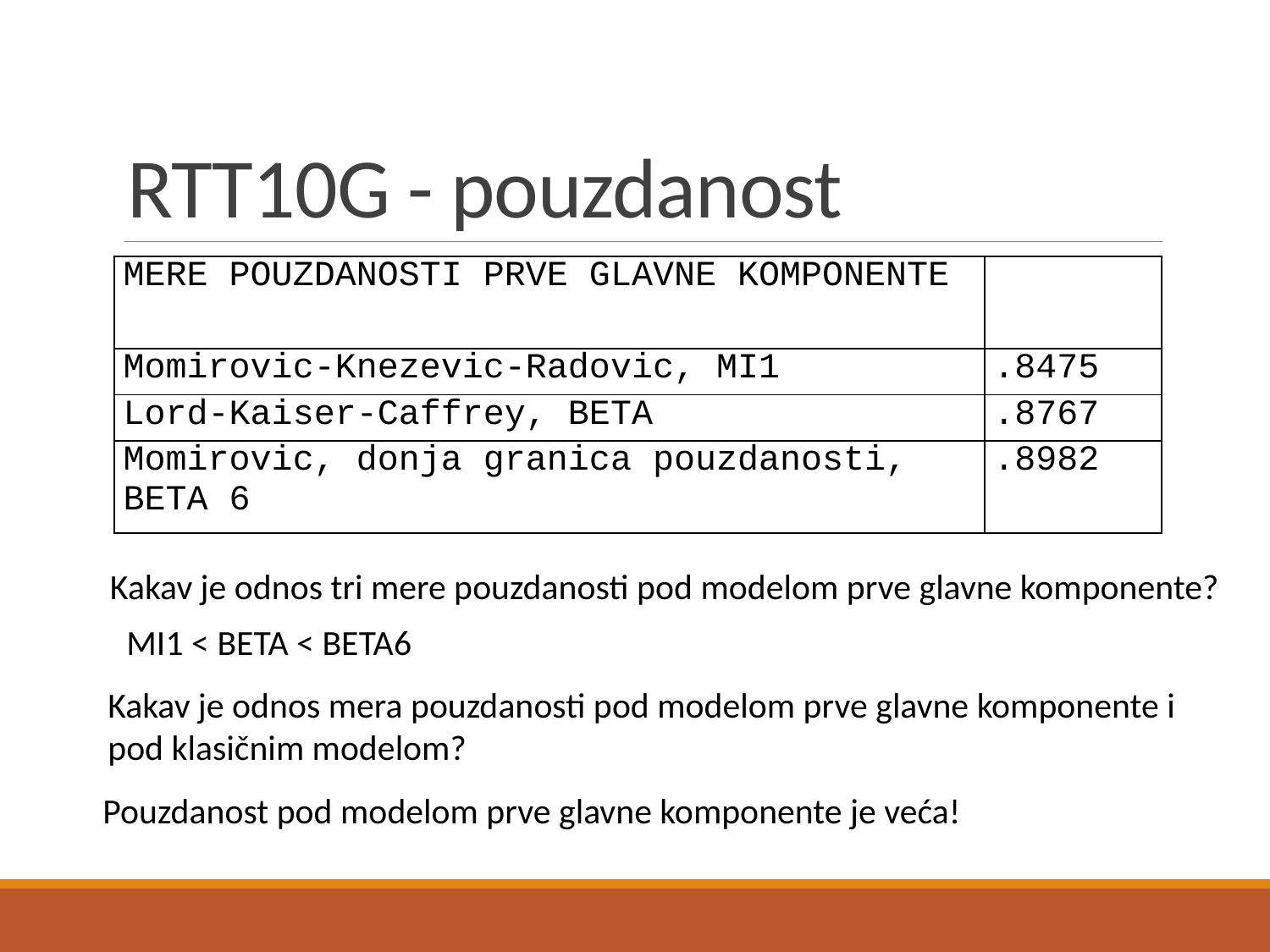

# RTT10G - pouzdanost
| MERE POUZDANOSTI PRVE GLAVNE KOMPONENTE |  |
| --- | --- |
| Momirovic-Knezevic-Radovic, MI1 | .8475 |
| Lord-Kaiser-Caffrey, BETA | .8767 |
| Momirovic, donja granica pouzdanosti, BETA 6 | .8982 |
Kakav je odnos tri mere pouzdanosti pod modelom prve glavne komponente?
MI1 < BETA < BETA6
Kakav je odnos mera pouzdanosti pod modelom prve glavne komponente i pod klasičnim modelom?
Pouzdanost pod modelom prve glavne komponente je veća!